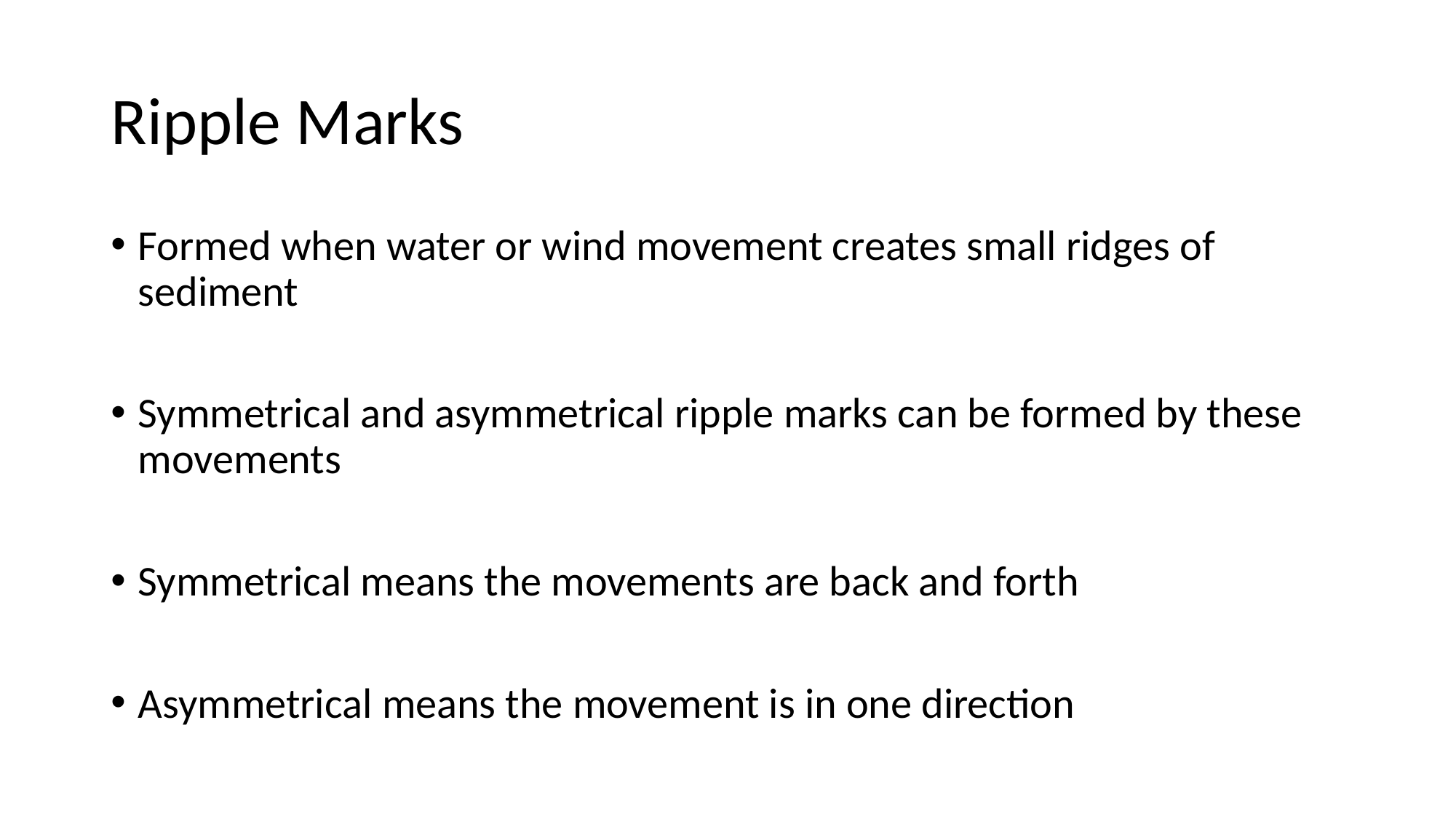

# Ripple Marks
Formed when water or wind movement creates small ridges of sediment

Symmetrical and asymmetrical ripple marks can be formed by these movements

Symmetrical means the movements are back and forth

Asymmetrical means the movement is in one direction